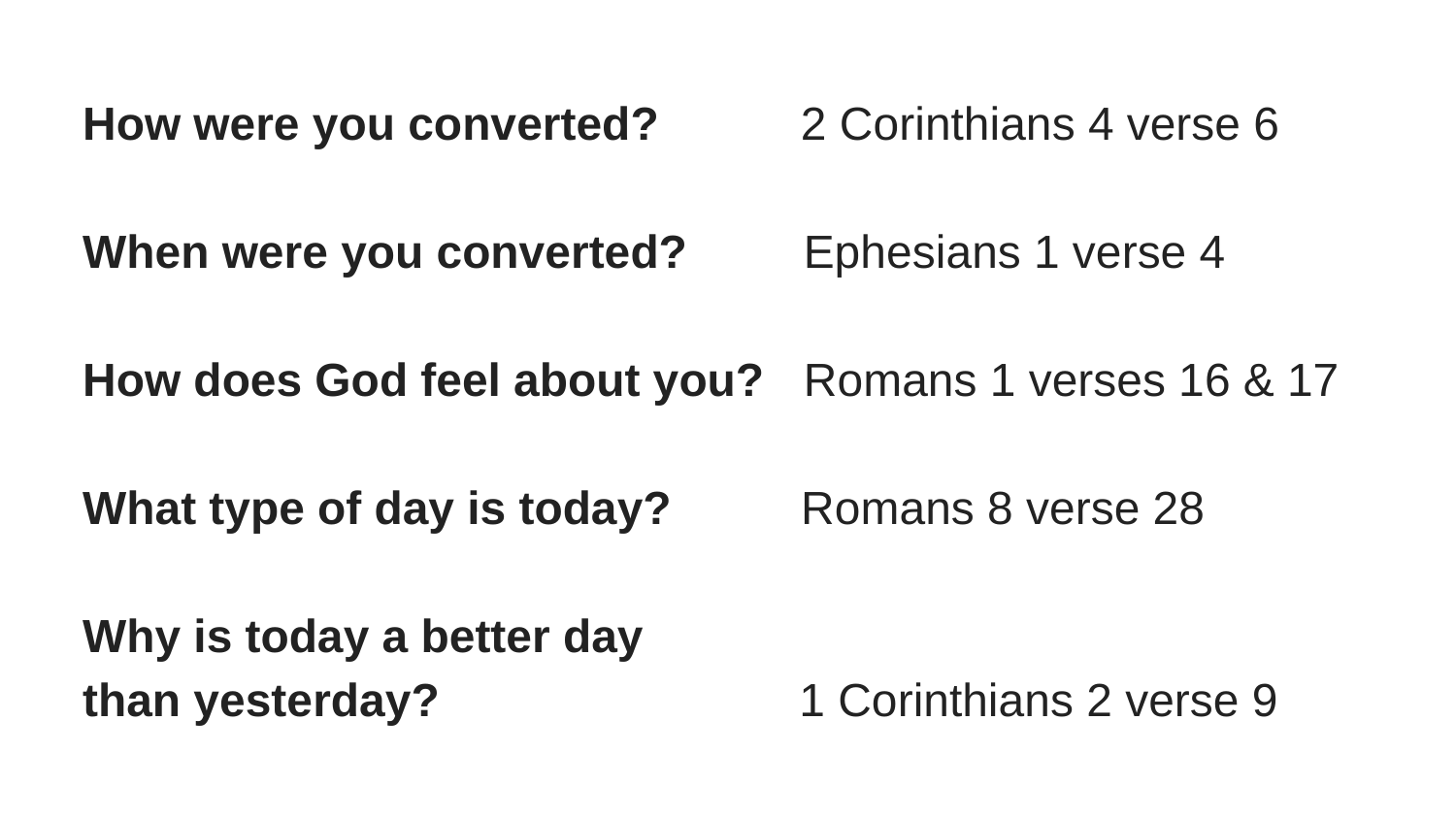

How were you converted?           2 Corinthians 4 verse 6

When were you converted?         Ephesians 1 verse 4

How does God feel about you?   Romans 1 verses 16 & 17

What type of day is today?          Romans 8 verse 28

Why is today a better day
than yesterday?                            1 Corinthians 2 verse 9